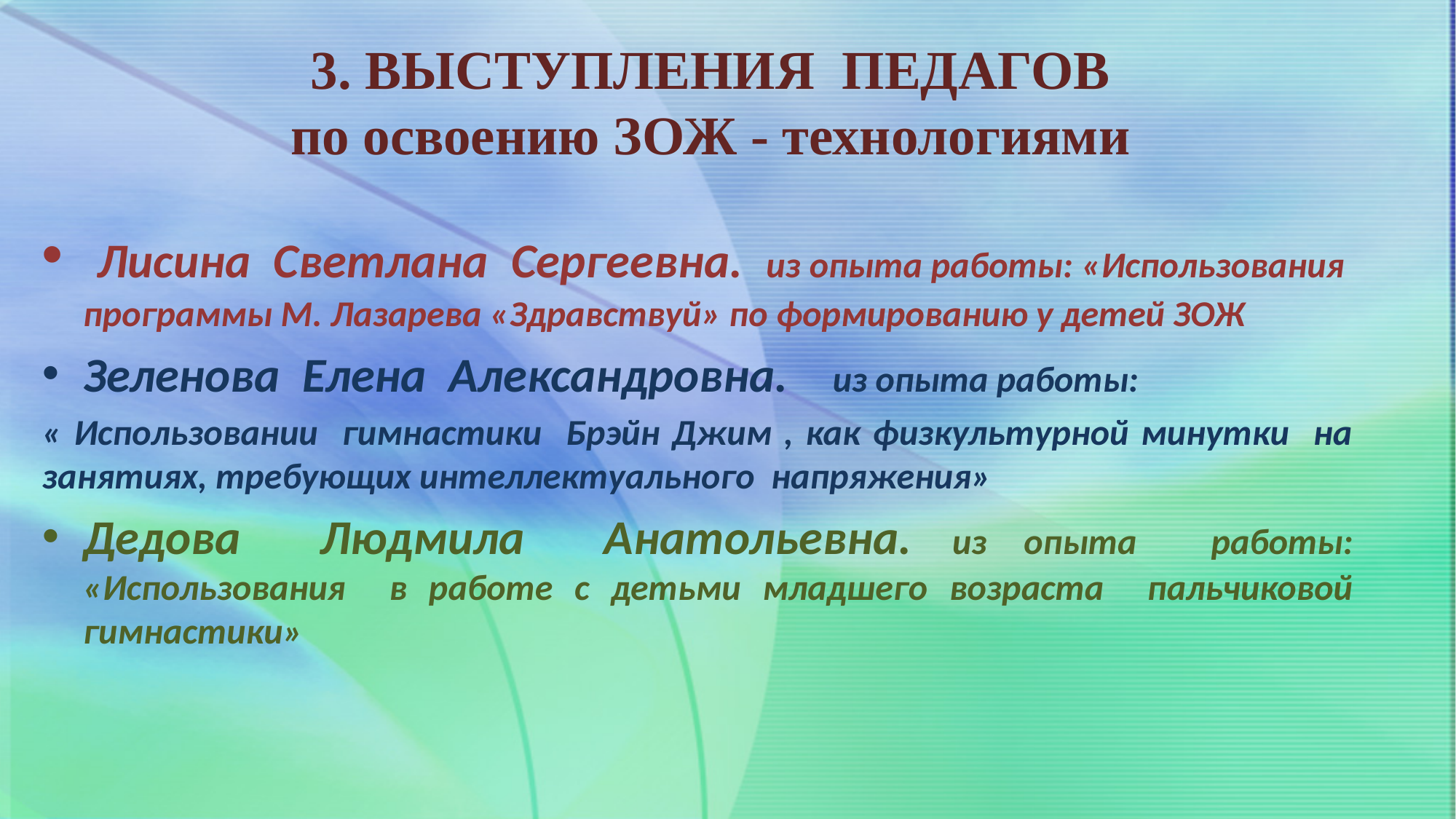

# 3. ВЫСТУПЛЕНИЯ  ПЕДАГОВ по освоению ЗОЖ - технологиями
 Лисина  Светлана  Сергеевна.  из опыта работы: «Использования  программы М. Лазарева «Здравствуй» по формированию у детей ЗОЖ
Зеленова  Елена  Александровна.    из опыта работы:
« Использовании  гимнастики  Брэйн Джим , как физкультурной минутки  на занятиях, требующих интеллектуального  напряжения»
Дедова  Людмила  Анатольевна. из опыта  работы: «Использования  в работе с детьми младшего возраста  пальчиковой гимнастики»